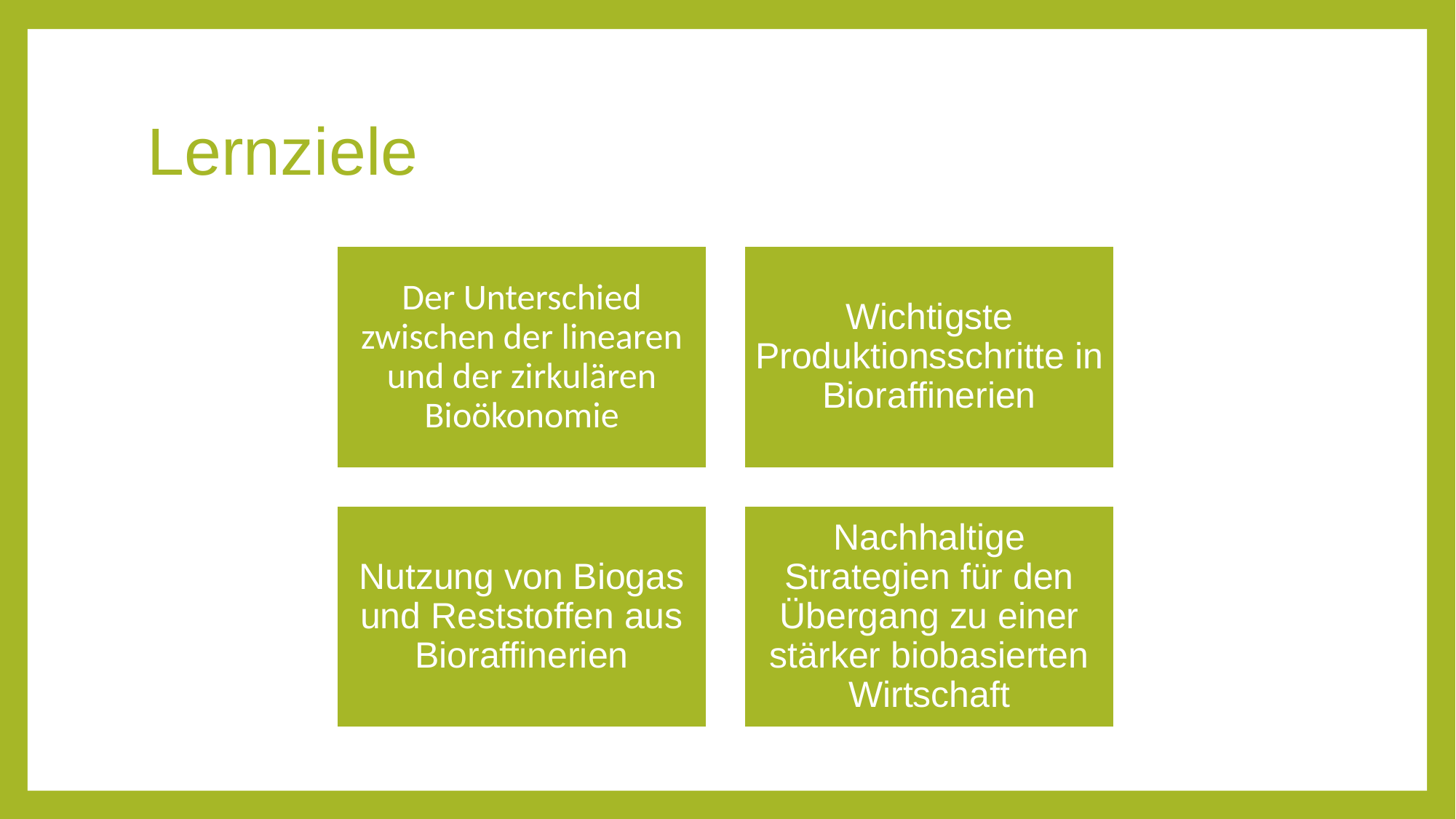

# Lernziele
Der Unterschied zwischen der linearen und der zirkulären Bioökonomie
Wichtigste Produktionsschritte in Bioraffinerien
Nutzung von Biogas und Reststoffen aus Bioraffinerien
Nachhaltige Strategien für den Übergang zu einer stärker biobasierten Wirtschaft